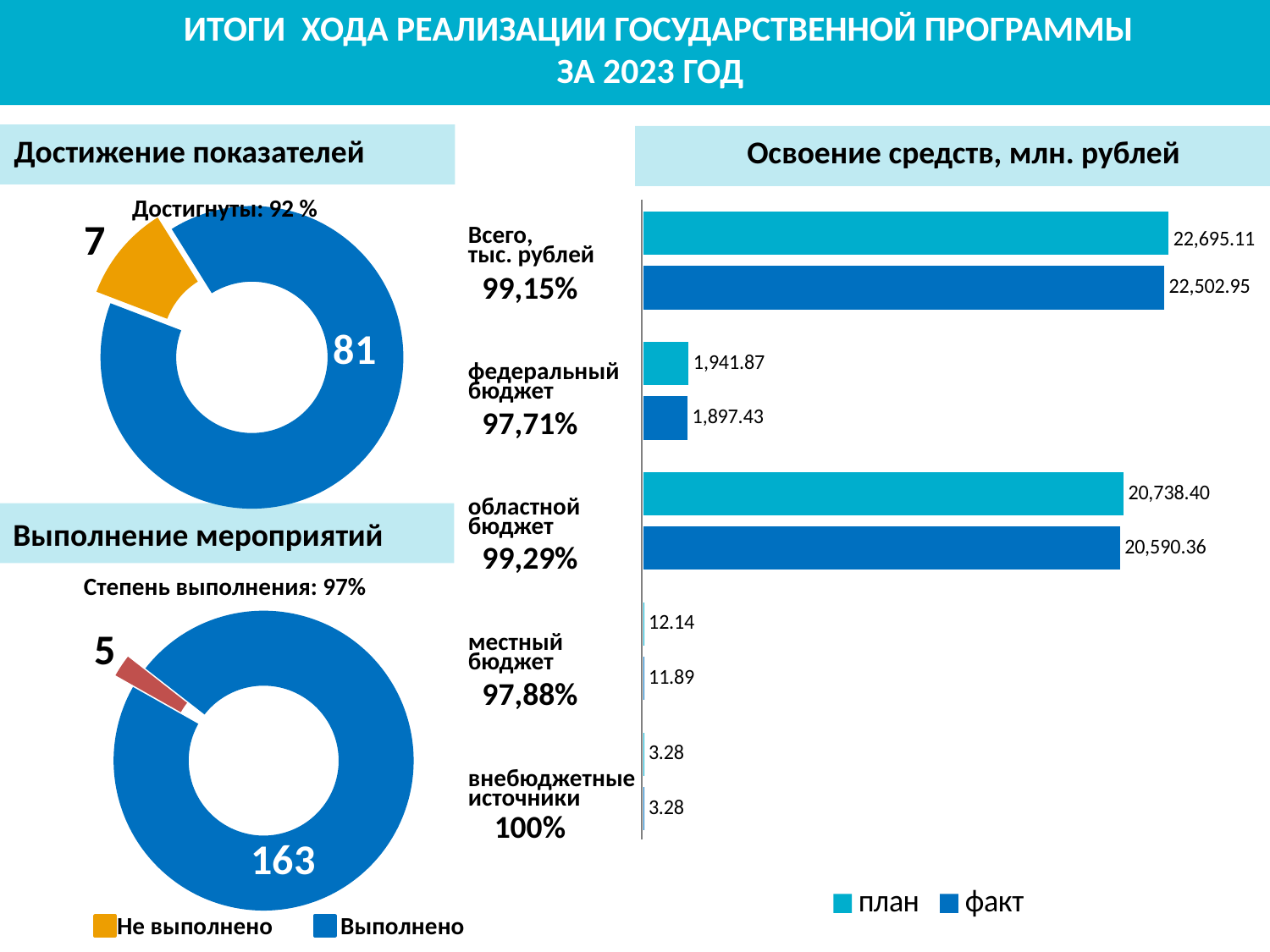

ИТОГИ  ХОДА РЕАЛИЗАЦИИ ГОСУДАРСТВЕННОЙ ПРОГРАММЫ ЗА 2023 ГОД

Достижение показателей

Освоение средств, млн. рублей

### Chart

| Category | факт | план |
|---|---|---|
| внебюджетные источники   | 3.2752 | 3.2752 |
| местный бюджет | 11.88542 | 12.14229 |
| областной бюджет | 20590.35735 | 20738.40091 |
| федеральный бюджет | 1897.4276 | 1941.87489 |
| Всего | 22502.94557 | 22695.10513 |

### Chart

| Category | Продажи |
|---|---|
| Кв. 1 | 61.0 |
| Кв. 2 | 7.0 |
Достигнуты: 92 %
7
Всего,
тыс. рублей

федеральный бюджет

областной бюджет

местный бюджет

внебюджетные источники
99,15%
81
97,71%

Выполнение мероприятий
99,29%
Степень выполнения: 97%

### Chart

| Category | Продажи |
|---|---|
| Кв. 1 | 164.0 |
| Кв. 2 | 4.0 |
5
97,88%
100%
163
Не выполнено
Выполнено